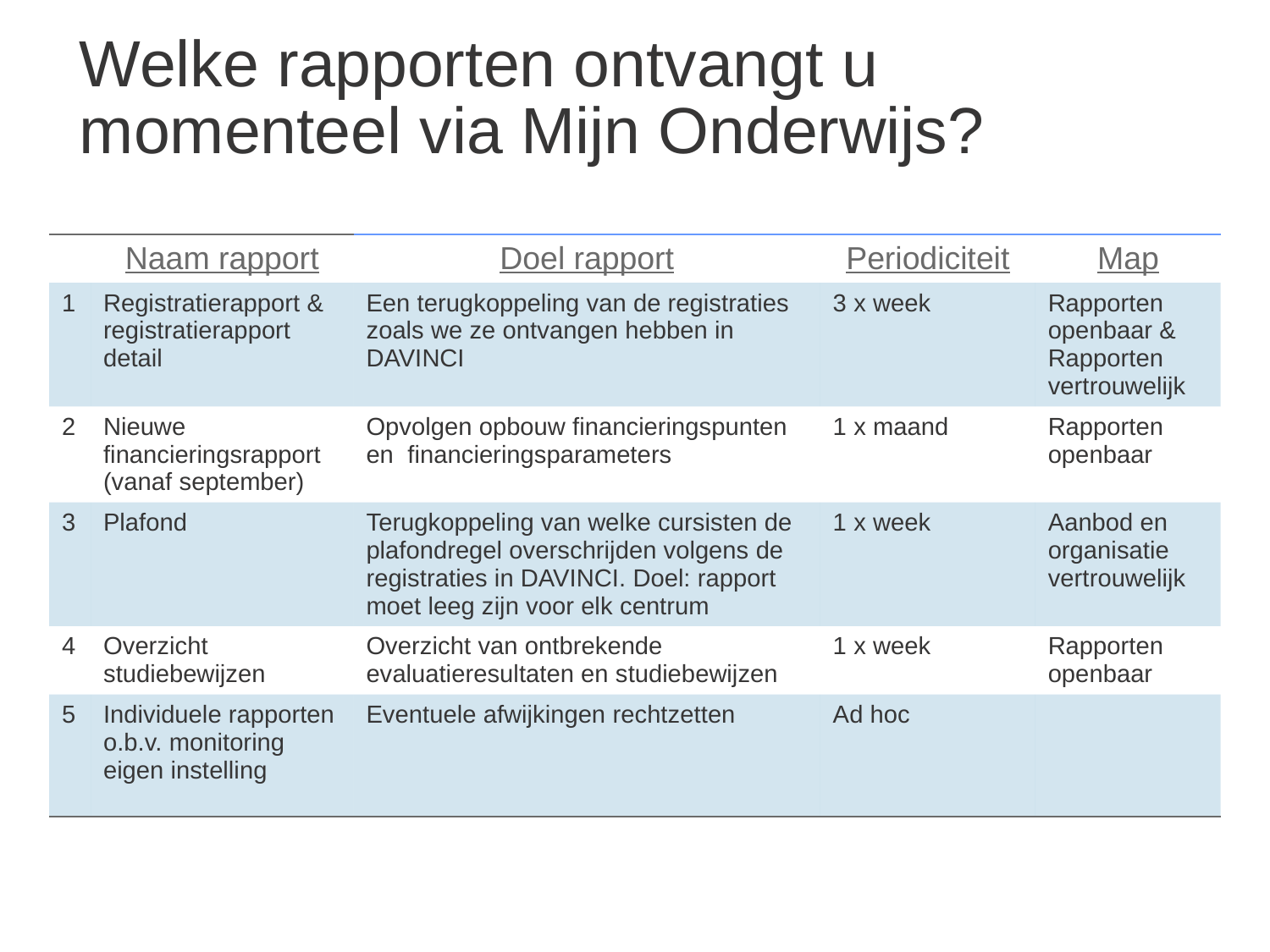

Welke rapporten ontvangt u momenteel via Mijn Onderwijs?
|  | Naam rapport | Doel rapport | Periodiciteit | Map |
| --- | --- | --- | --- | --- |
| 1 | Registratierapport & registratierapport detail | Een terugkoppeling van de registraties zoals we ze ontvangen hebben in DAVINCI | 3 x week | Rapporten openbaar & Rapporten vertrouwelijk |
| 2 | Nieuwe financieringsrapport (vanaf september) | Opvolgen opbouw financieringspunten en financieringsparameters | 1 x maand | Rapporten openbaar |
| 3 | Plafond | Terugkoppeling van welke cursisten de plafondregel overschrijden volgens de registraties in DAVINCI. Doel: rapport moet leeg zijn voor elk centrum | 1 x week | Aanbod en organisatie vertrouwelijk |
| 4 | Overzicht studiebewijzen | Overzicht van ontbrekende evaluatieresultaten en studiebewijzen | 1 x week | Rapporten openbaar |
| 5 | Individuele rapporten o.b.v. monitoring eigen instelling | Eventuele afwijkingen rechtzetten | Ad hoc |  |